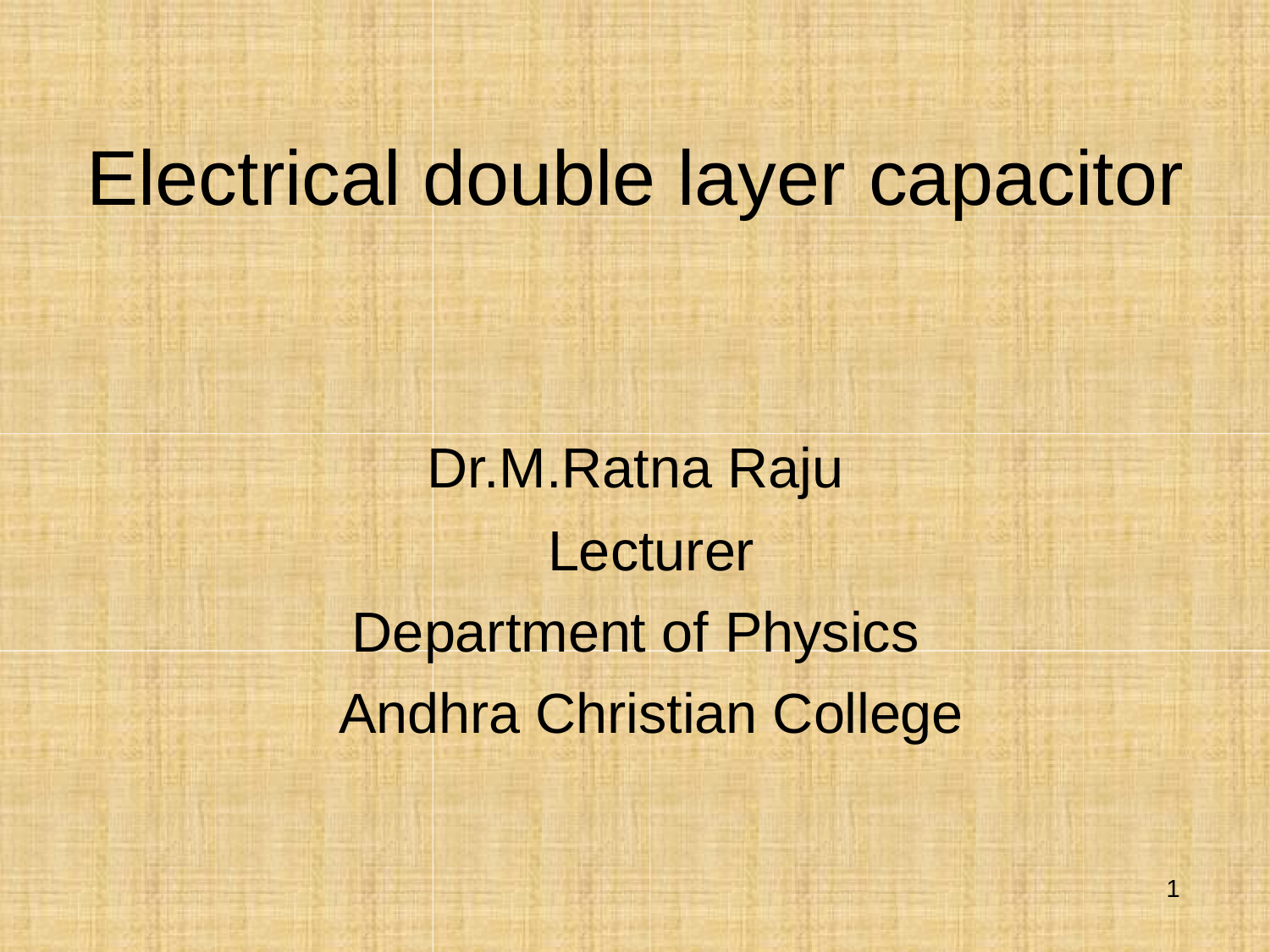

# Electrical double layer capacitor
Dr.M.Ratna Raju
Lecturer
Department of Physics
Andhra Christian College
1